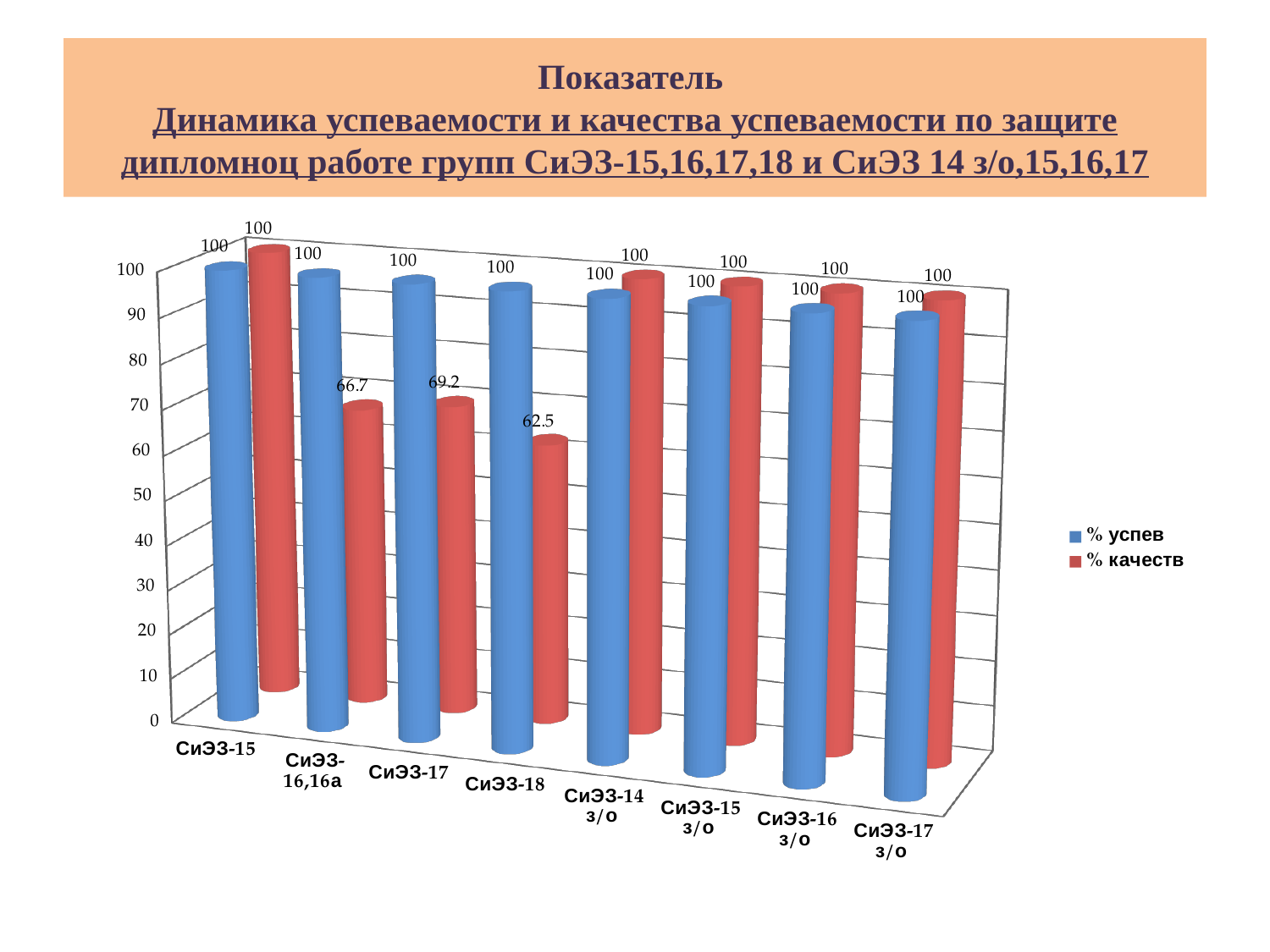

# Показатель Динамика успеваемости и качества успеваемости по защите дипломноц работе групп СиЭЗ-15,16,17,18 и СиЭЗ 14 з/о,15,16,17

[unsupported chart]